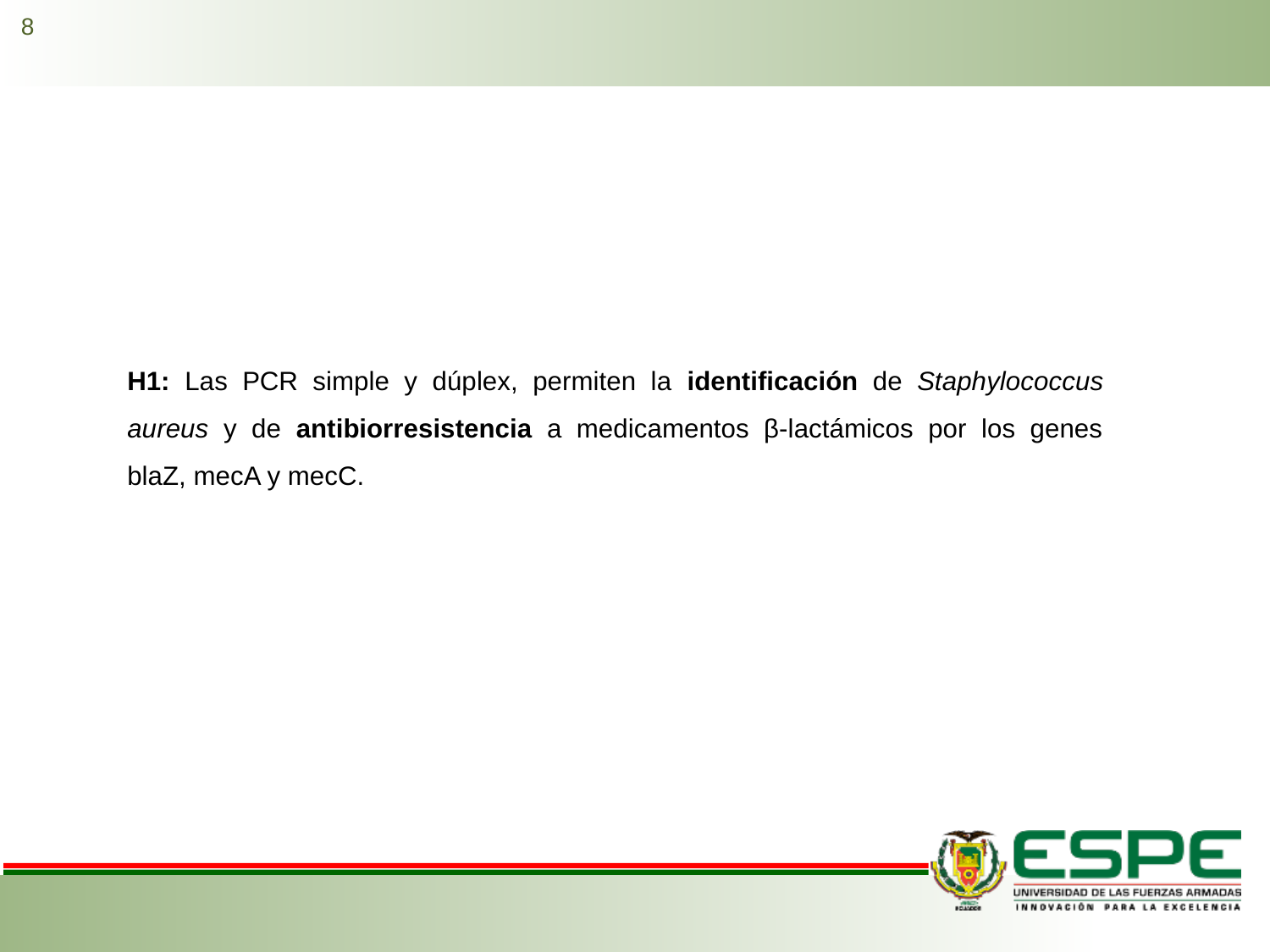

8
H1: Las PCR simple y dúplex, permiten la identificación de Staphylococcus aureus y de antibiorresistencia a medicamentos β-lactámicos por los genes blaZ, mecA y mecC.